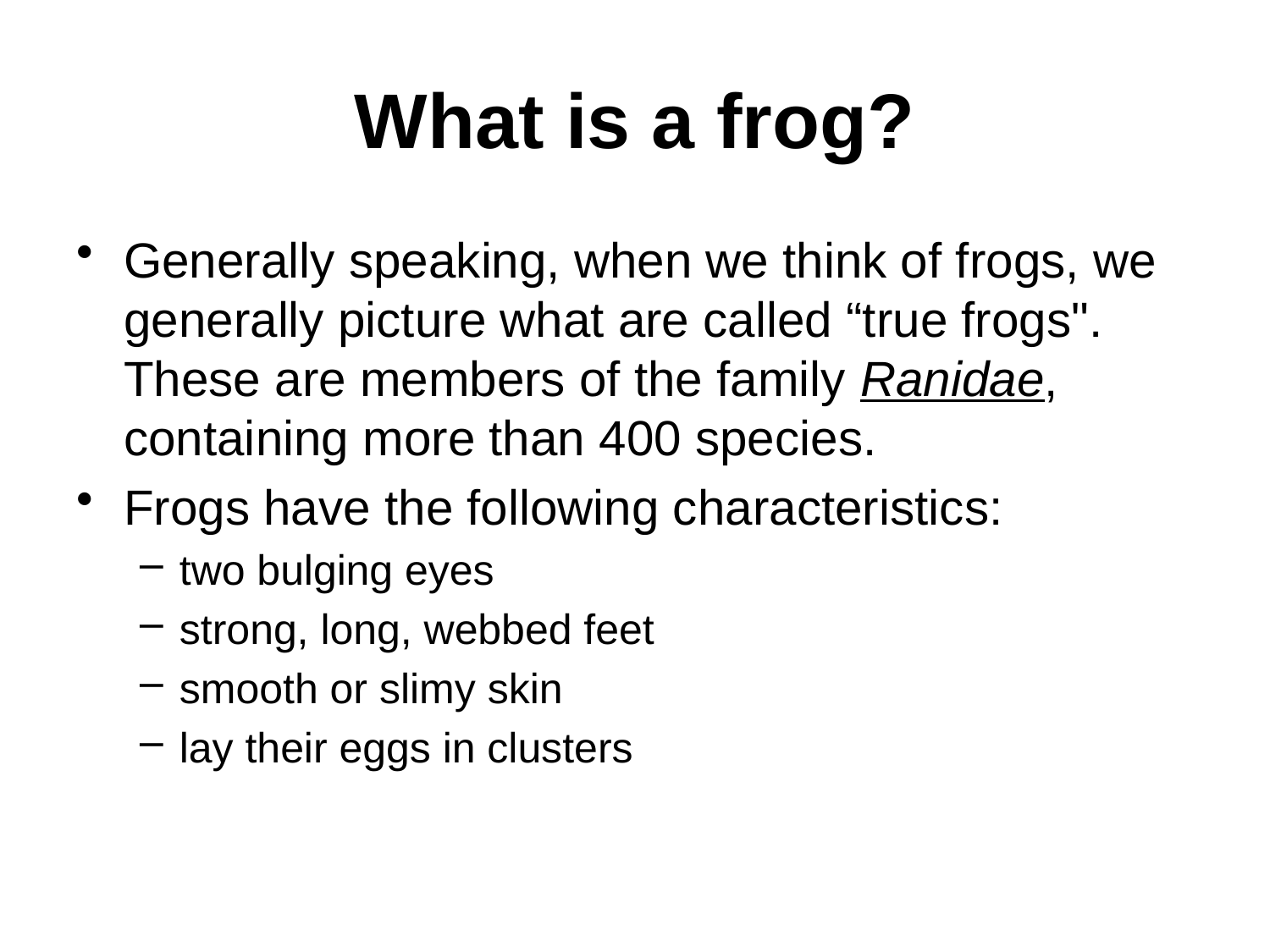

# What is a frog?
Generally speaking, when we think of frogs, we generally picture what are called “true frogs". These are members of the family Ranidae, containing more than 400 species.
Frogs have the following characteristics:
two bulging eyes
strong, long, webbed feet
smooth or slimy skin
lay their eggs in clusters